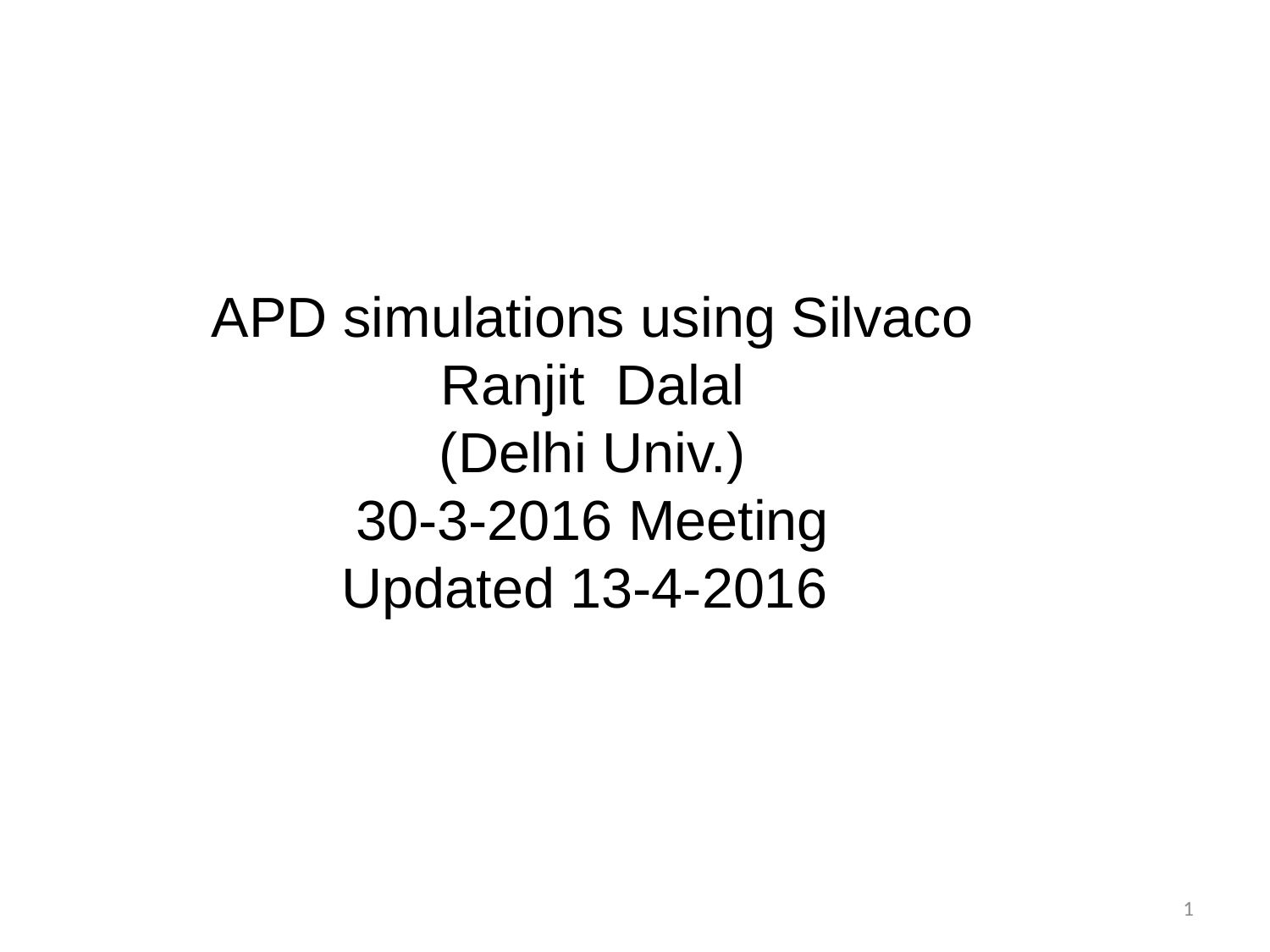

APD simulations using Silvaco
Ranjit  Dalal
(Delhi Univ.)
30-3-2016 Meeting
Updated 13-4-2016
1